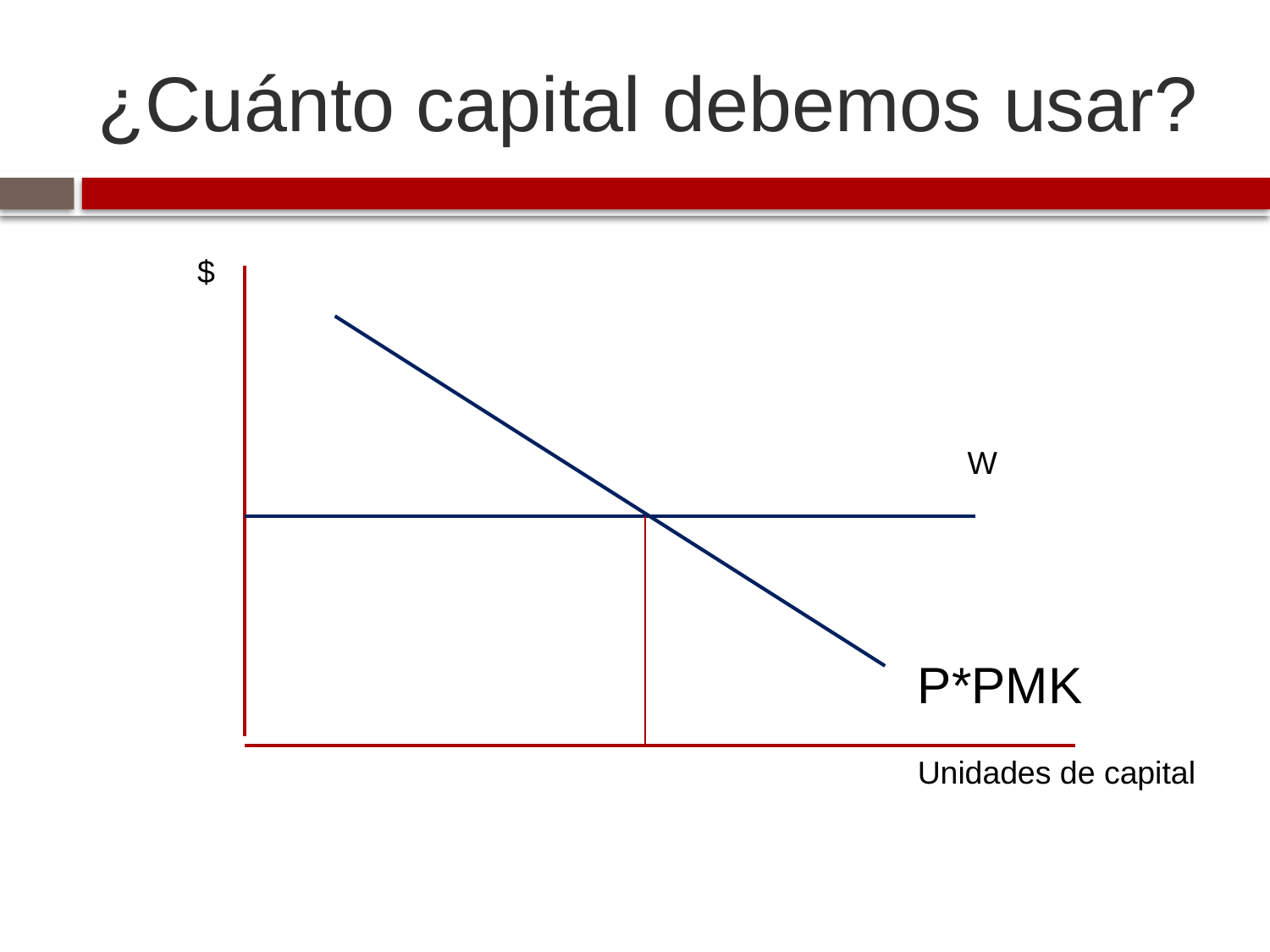

# ¿Cuánto capital debemos usar?
$
W
P*PMK
Unidades de capital